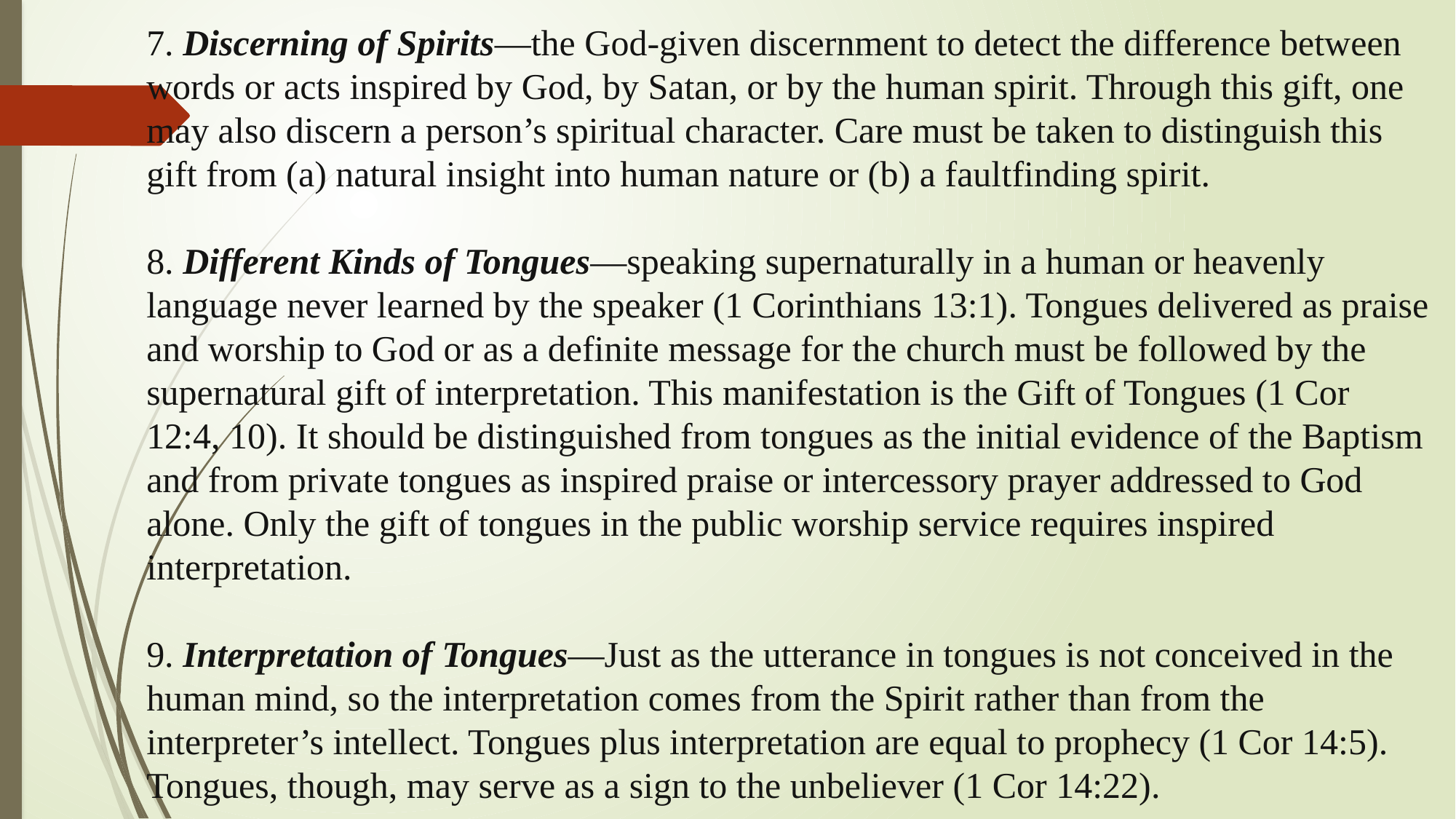

7. Discerning of Spirits—the God-given discernment to detect the difference between words or acts inspired by God, by Satan, or by the human spirit. Through this gift, one may also discern a person’s spiritual character. Care must be taken to distinguish this gift from (a) natural insight into human nature or (b) a faultfinding spirit.

8. Different Kinds of Tongues—speaking supernaturally in a human or heavenly language never learned by the speaker (1 Corinthians 13:1). Tongues delivered as praise and worship to God or as a definite message for the church must be followed by the supernatural gift of interpretation. This manifestation is the Gift of Tongues (1 Cor 12:4, 10). It should be distinguished from tongues as the initial evidence of the Baptism and from private tongues as inspired praise or intercessory prayer addressed to God alone. Only the gift of tongues in the public worship service requires inspired interpretation.

9. Interpretation of Tongues—Just as the utterance in tongues is not conceived in the human mind, so the interpretation comes from the Spirit rather than from the interpreter’s intellect. Tongues plus interpretation are equal to prophecy (1 Cor 14:5). Tongues, though, may serve as a sign to the unbeliever (1 Cor 14:22).